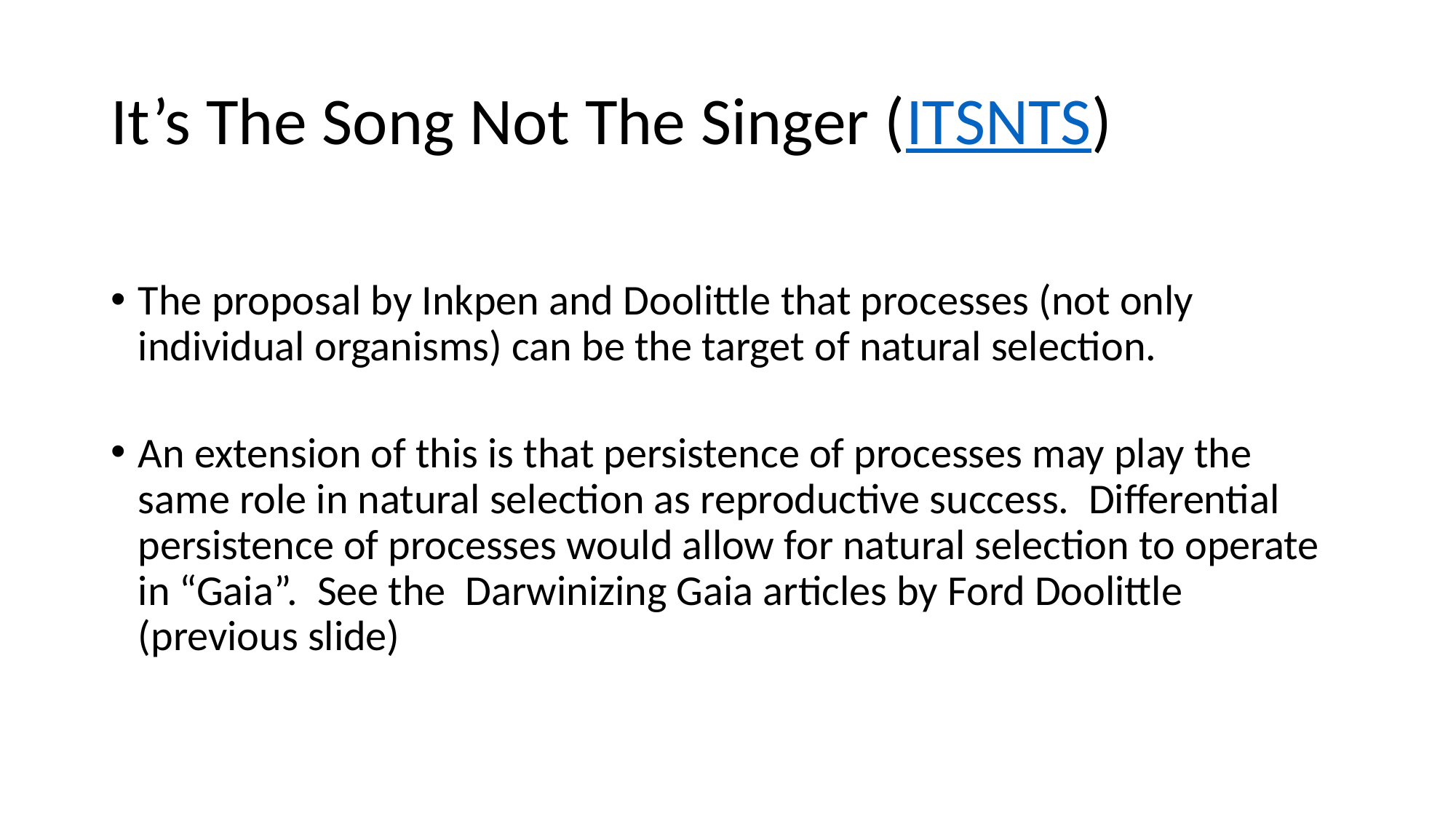

# It’s The Song Not The Singer (ITSNTS)
The proposal by Inkpen and Doolittle that processes (not only individual organisms) can be the target of natural selection.
An extension of this is that persistence of processes may play the same role in natural selection as reproductive success.  Differential persistence of processes would allow for natural selection to operate in “Gaia”.  See the  Darwinizing Gaia articles by Ford Doolittle (previous slide)